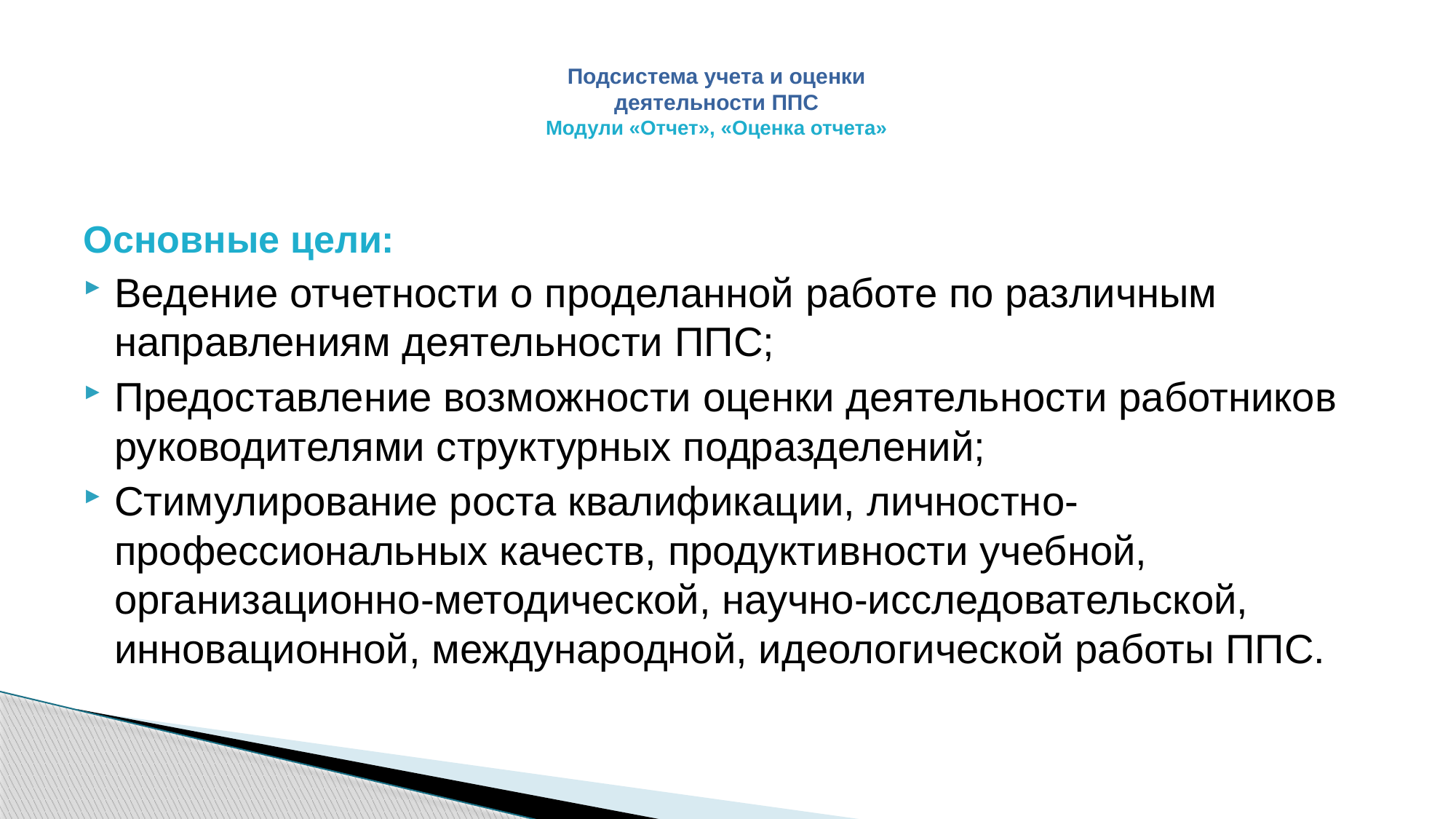

# Подсистема учета и оценки деятельности ППС Модули «Отчет», «Оценка отчета»
Основные цели:
Ведение отчетности о проделанной работе по различным направлениям деятельности ППС;
Предоставление возможности оценки деятельности работников руководителями структурных подразделений;
Стимулирование роста квалификации, личностно-профессиональных качеств, продуктивности учебной, организационно-методической, научно-исследовательской, инновационной, международной, идеологической работы ППС.